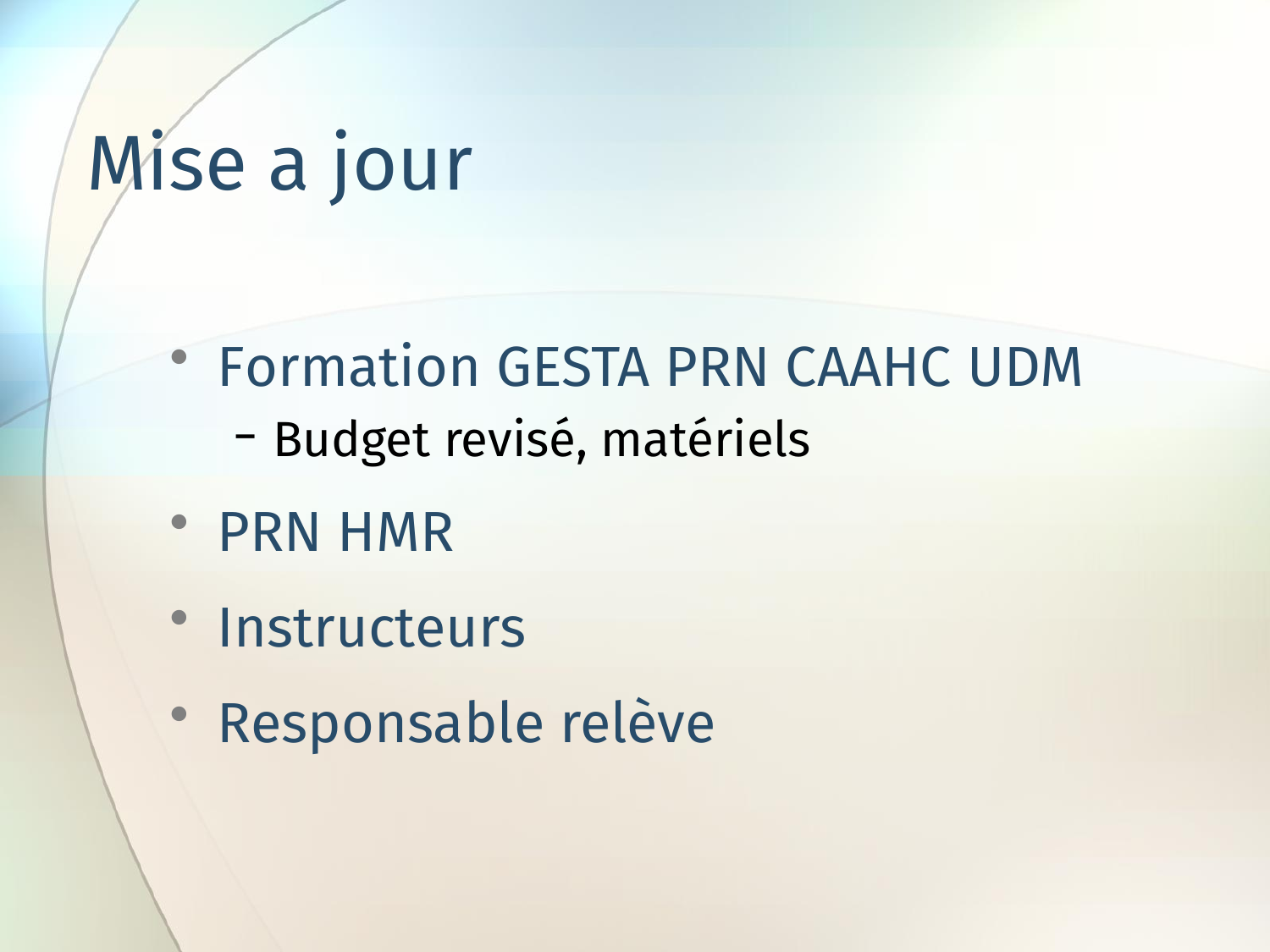

# Mise a jour
Formation GESTA PRN CAAHC UDM
Budget revisé, matériels
PRN HMR
Instructeurs
Responsable relève